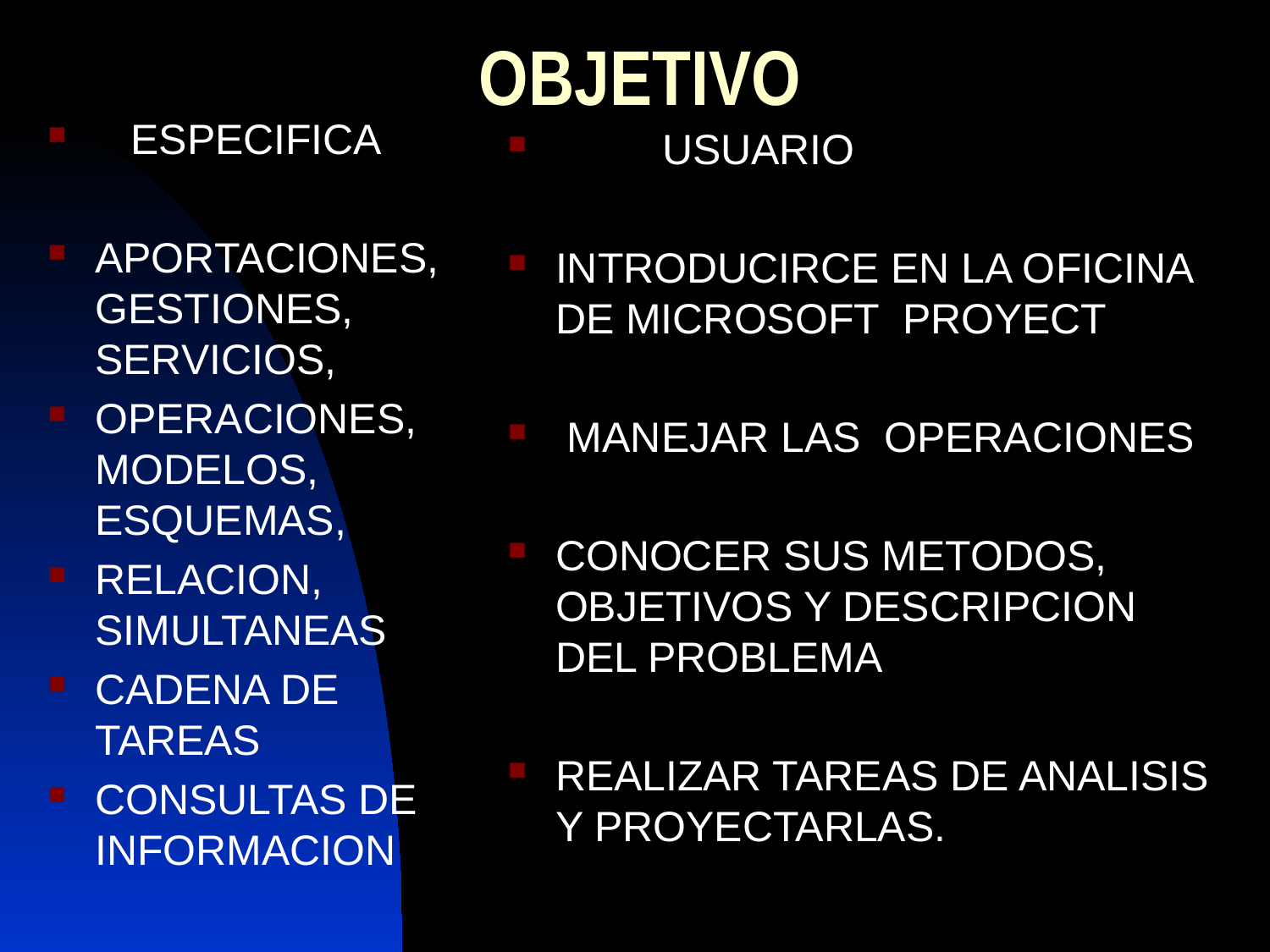

# OBJETIVO
   ESPECIFICA

APORTACIONES, GESTIONES, SERVICIOS,
OPERACIONES, MODELOS, ESQUEMAS,
RELACION, SIMULTANEAS
CADENA DE TAREAS
CONSULTAS DE INFORMACION
         USUARIO

INTRODUCIRCE EN LA OFICINA DE MICROSOFT  PROYECT

 MANEJAR LAS  OPERACIONES

CONOCER SUS METODOS, OBJETIVOS Y DESCRIPCION DEL PROBLEMA

REALIZAR TAREAS DE ANALISIS Y PROYECTARLAS.